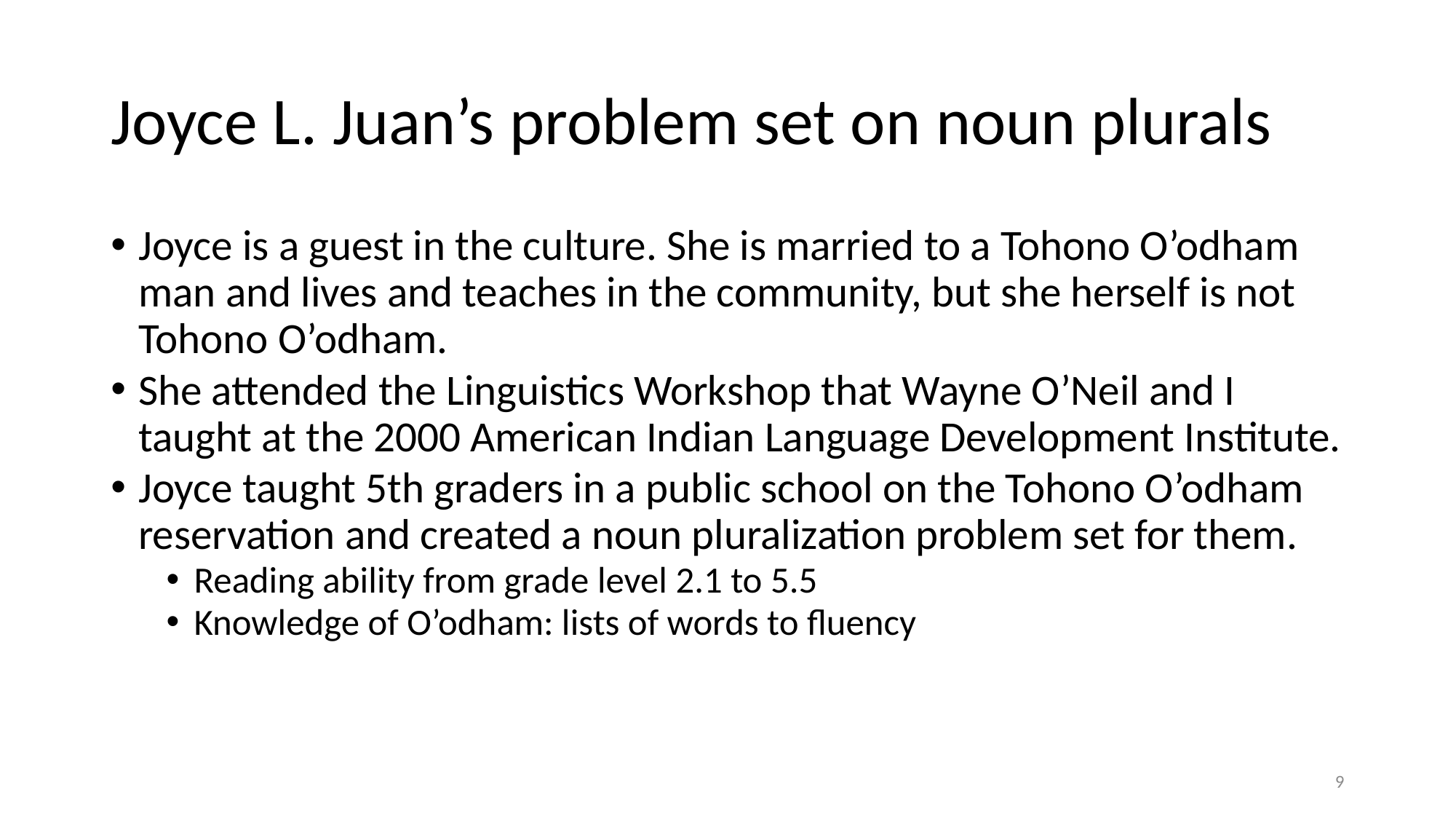

# Joyce L. Juan’s problem set on noun plurals
Joyce is a guest in the culture. She is married to a Tohono O’odham man and lives and teaches in the community, but she herself is not Tohono O’odham.
She attended the Linguistics Workshop that Wayne O’Neil and I taught at the 2000 American Indian Language Development Institute.
Joyce taught 5th graders in a public school on the Tohono O’odham reservation and created a noun pluralization problem set for them.
Reading ability from grade level 2.1 to 5.5
Knowledge of O’odham: lists of words to fluency

9